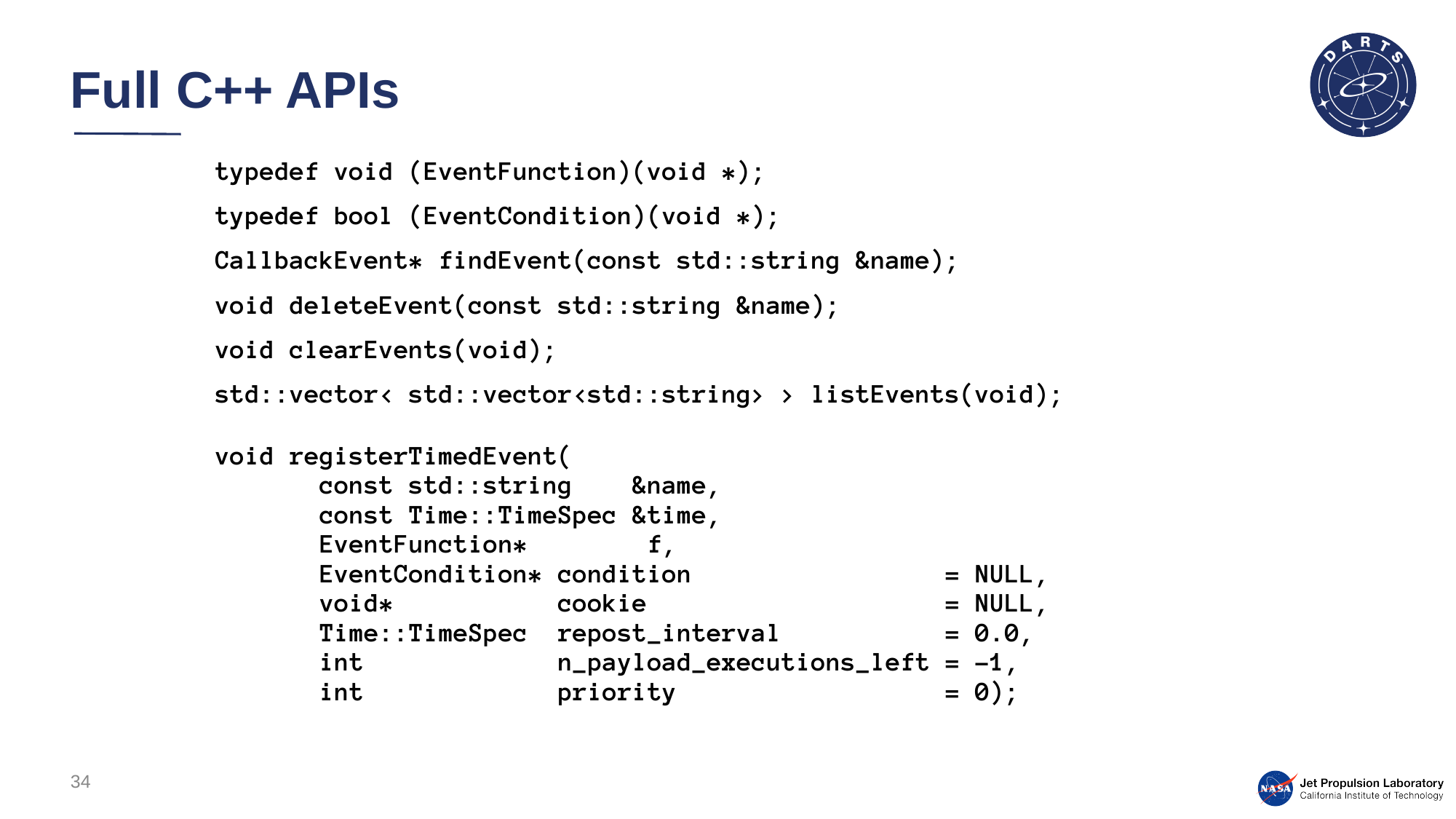

# Full C++ APIs
typedef void (EventFunction)(void *);
typedef bool (EventCondition)(void *);
CallbackEvent* findEvent(const std::string &name);
void deleteEvent(const std::string &name);
void clearEvents(void);
std::vector< std::vector<std::string> > listEvents(void);
void registerTimedEvent(
       const std::string    &name,
       const Time::TimeSpec &time,
       EventFunction*        f,
       EventCondition* condition                 = NULL,
       void*           cookie                    = NULL,
       Time::TimeSpec  repost_interval           = 0.0,
       int             n_payload_executions_left = -1,
       int             priority                  = 0);
34